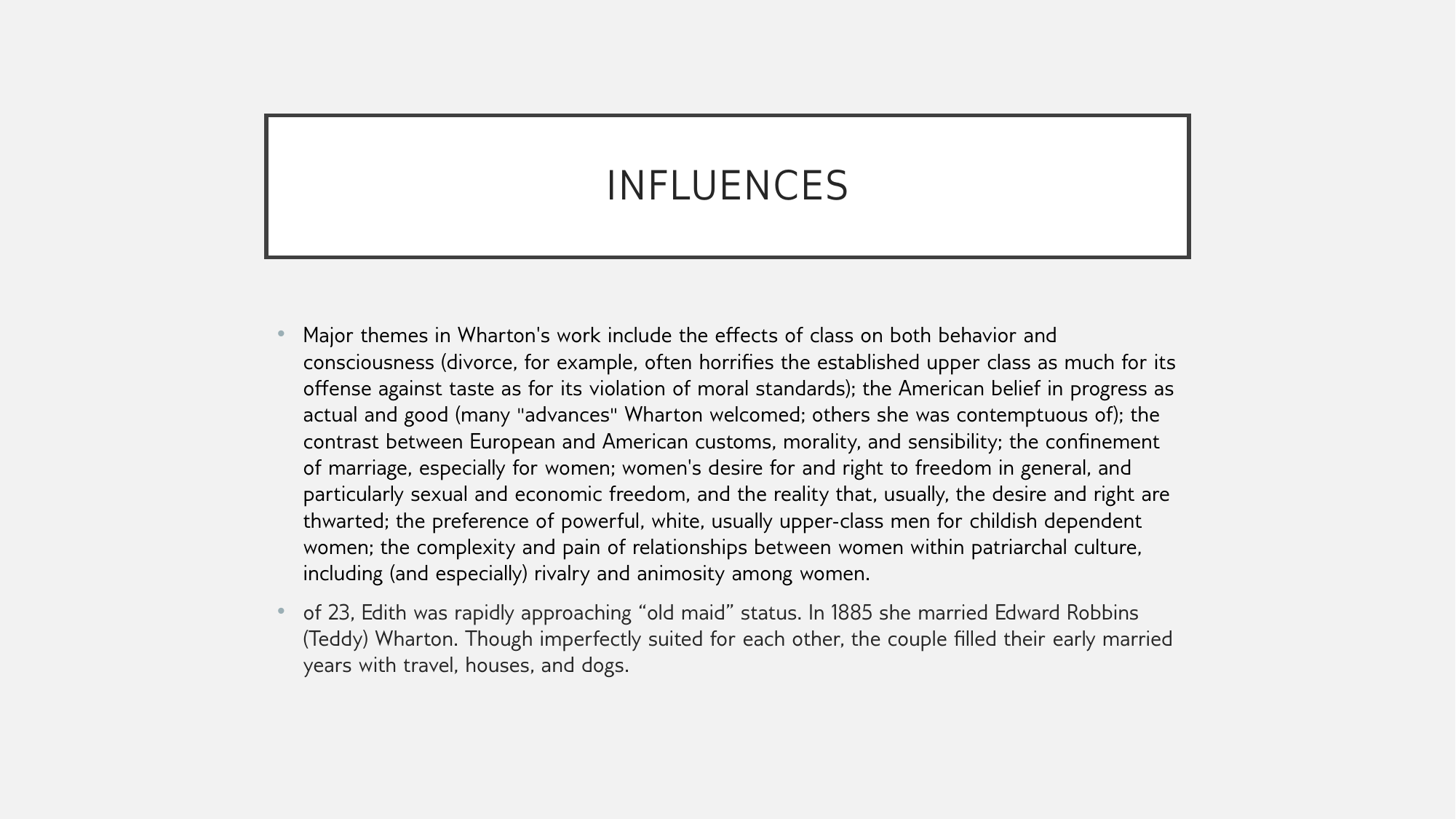

# influences
Major themes in Wharton's work include the effects of class on both behavior and consciousness (divorce, for example, often horrifies the established upper class as much for its offense against taste as for its violation of moral standards); the American belief in progress as actual and good (many "advances" Wharton welcomed; others she was contemptuous of); the contrast between European and American customs, morality, and sensibility; the confinement of marriage, especially for women; women's desire for and right to freedom in general, and particularly sexual and economic freedom, and the reality that, usually, the desire and right are thwarted; the preference of powerful, white, usually upper-class men for childish dependent women; the complexity and pain of relationships between women within patriarchal culture, including (and especially) rivalry and animosity among women.
of 23, Edith was rapidly approaching “old maid” status. In 1885 she married Edward Robbins (Teddy) Wharton. Though imperfectly suited for each other, the couple filled their early married years with travel, houses, and dogs.